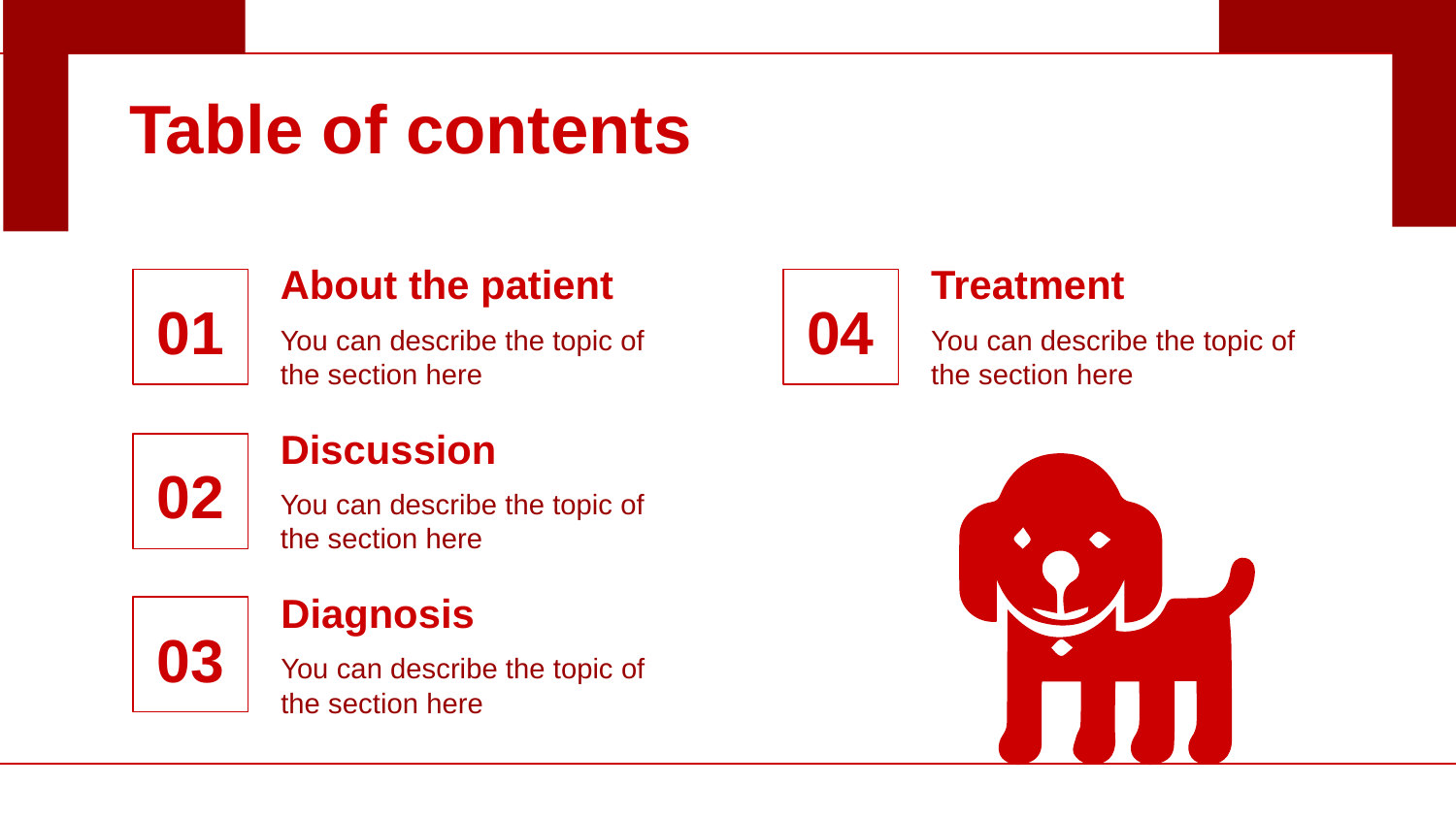

Table of contents
# About the patient
Treatment

01
04
You can describe the topic of the section here
You can describe the topic of the section here
Discussion

02

You can describe the topic of the section here
Diagnosis

03
You can describe the topic of the section here